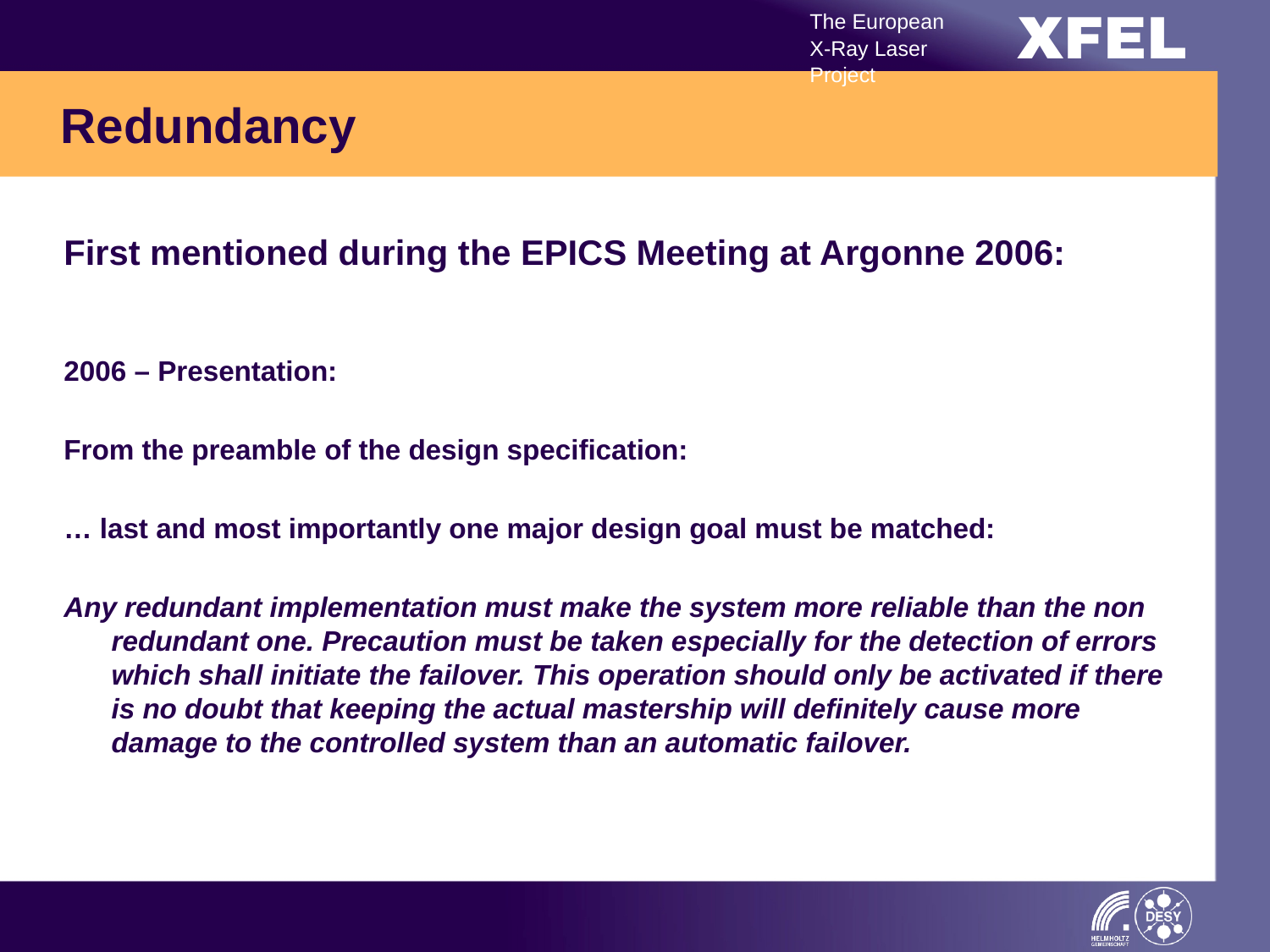

# Redundancy
First mentioned during the EPICS Meeting at Argonne 2006:
2006 – Presentation:

From the preamble of the design specification:

… last and most importantly one major design goal must be matched:

Any redundant implementation must make the system more reliable than the non redundant one. Precaution must be taken especially for the detection of errors which shall initiate the failover. This operation should only be activated if there is no doubt that keeping the actual mastership will definitely cause more damage to the controlled system than an automatic failover.